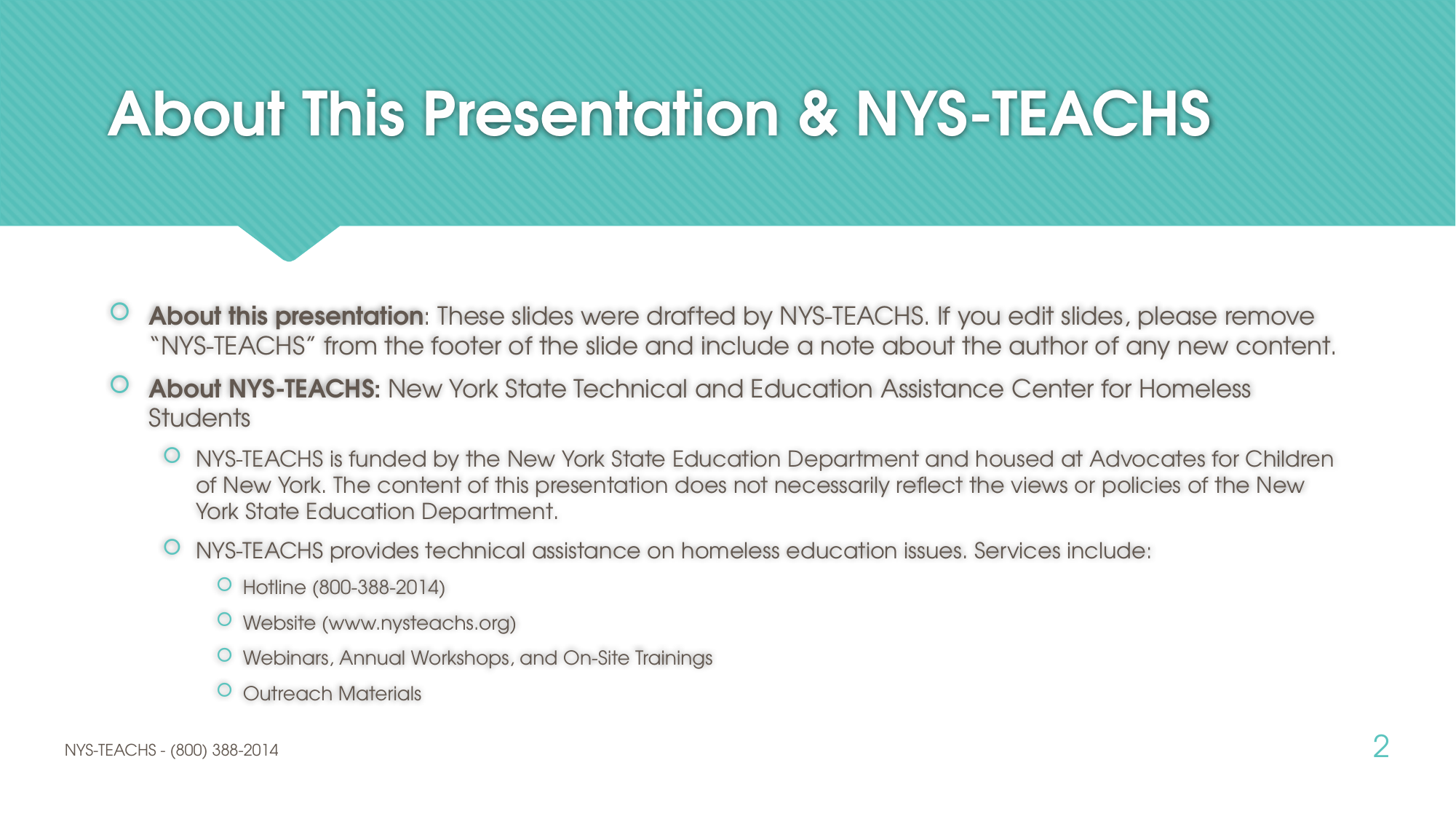

# About This Presentation & NYS-TEACHS
About this presentation: These slides were drafted by NYS-TEACHS. If you edit slides, please remove “NYS-TEACHS” from the footer of the slide and include a note about the author of any new content.
About NYS-TEACHS: New York State Technical and Education Assistance Center for Homeless Students
NYS-TEACHS is funded by the New York State Education Department and housed at Advocates for Children of New York. The content of this presentation does not necessarily reflect the views or policies of the New York State Education Department.
NYS-TEACHS provides technical assistance on homeless education issues. Services include:
Hotline (800-388-2014)
Website (www.nysteachs.org)
Webinars, Annual Workshops, and On-Site Trainings
Outreach Materials
2
NYS-TEACHS - (800) 388-2014